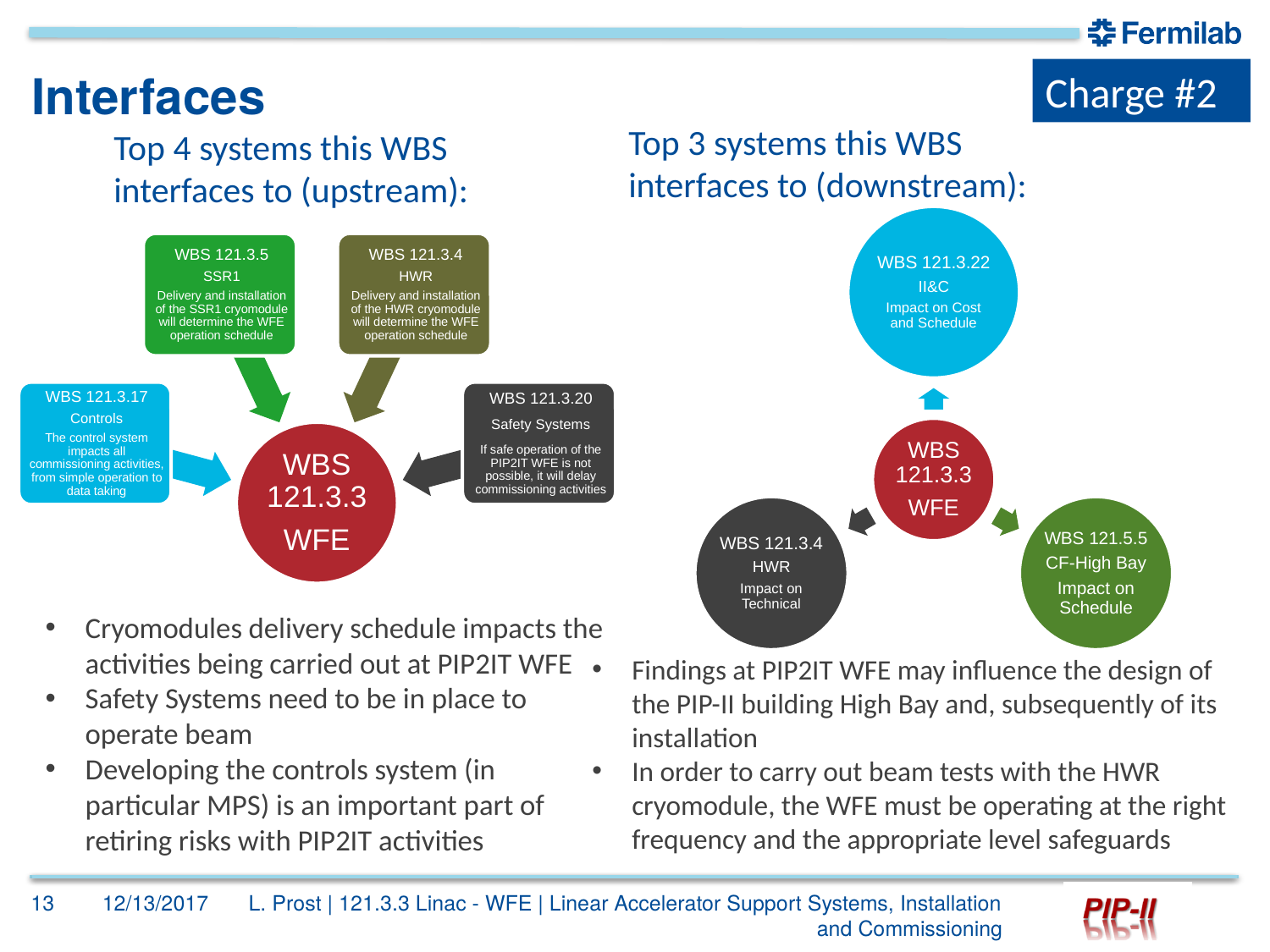

Charge #2
# Interfaces
Top 3 systems this WBS interfaces to (downstream):
Top 4 systems this WBS interfaces to (upstream):
WBS 121.3.3
WFE
WBS 121.3.17
Controls
The control system impacts all commissioning activities, from simple operation to data taking
WBS 121.3.5
SSR1
Delivery and installation of the SSR1 cryomodule will determine the WFE operation schedule
WBS 121.3.4
HWR
Delivery and installation of the HWR cryomodule will determine the WFE operation schedule
WBS 121.3.20
Safety Systems
If safe operation of the PIP2IT WFE is not possible, it will delay commissioning activities
WBS 121.3.3
WFE

WBS 121.3.22
II&C
Impact on Cost and Schedule

WBS 121.5.5
CF-High Bay
Impact on Schedule

WBS 121.3.4
HWR
Impact on Technical
Cryomodules delivery schedule impacts the activities being carried out at PIP2IT WFE
Safety Systems need to be in place to operate beam
Developing the controls system (in particular MPS) is an important part of retiring risks with PIP2IT activities
Findings at PIP2IT WFE may influence the design of the PIP-II building High Bay and, subsequently of its installation
In order to carry out beam tests with the HWR cryomodule, the WFE must be operating at the right frequency and the appropriate level safeguards
13
12/13/2017
L. Prost | 121.3.3 Linac - WFE | Linear Accelerator Support Systems, Installation and Commissioning